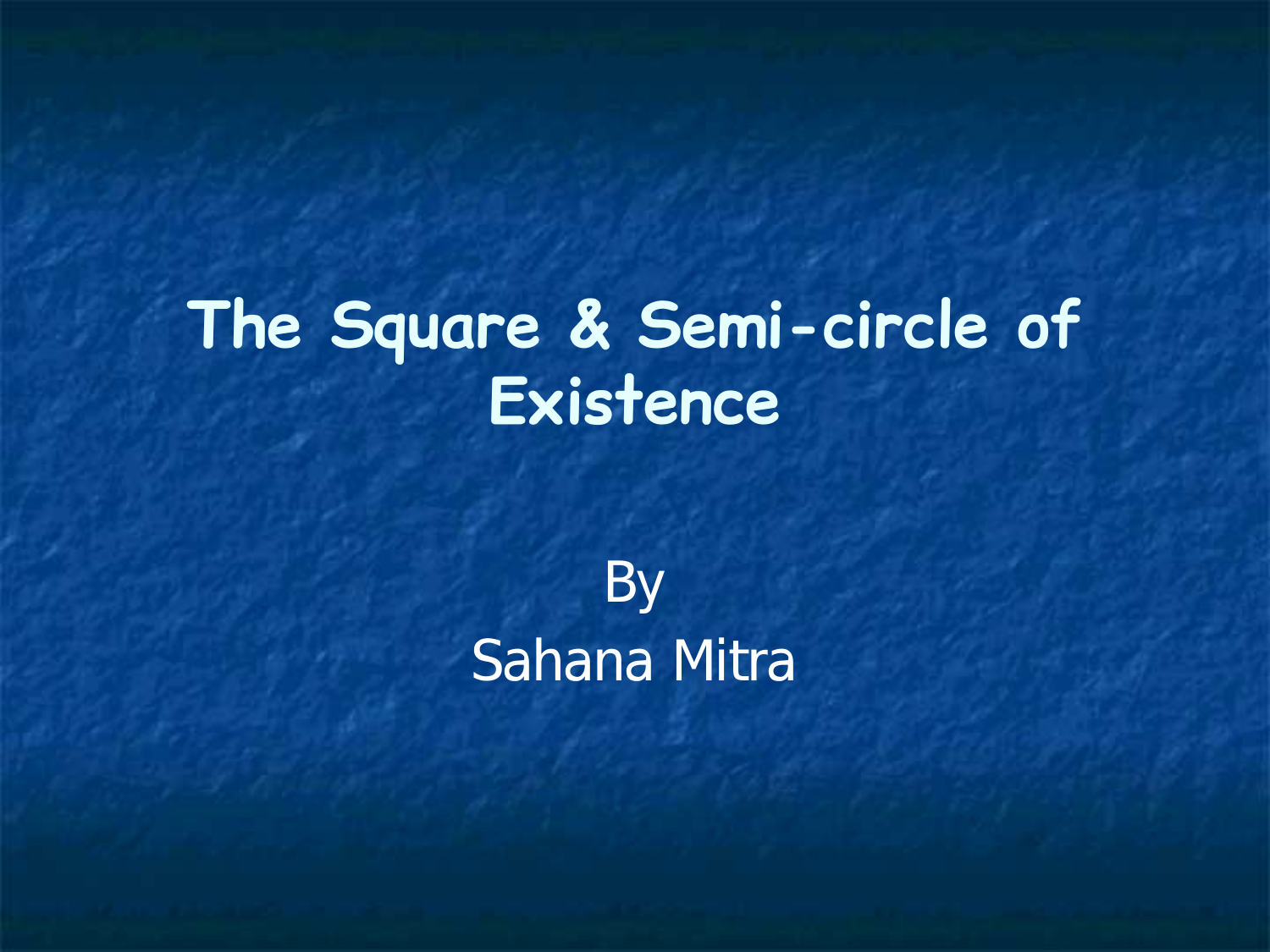

# The Square & Semi-circle of Existence
By
Sahana Mitra